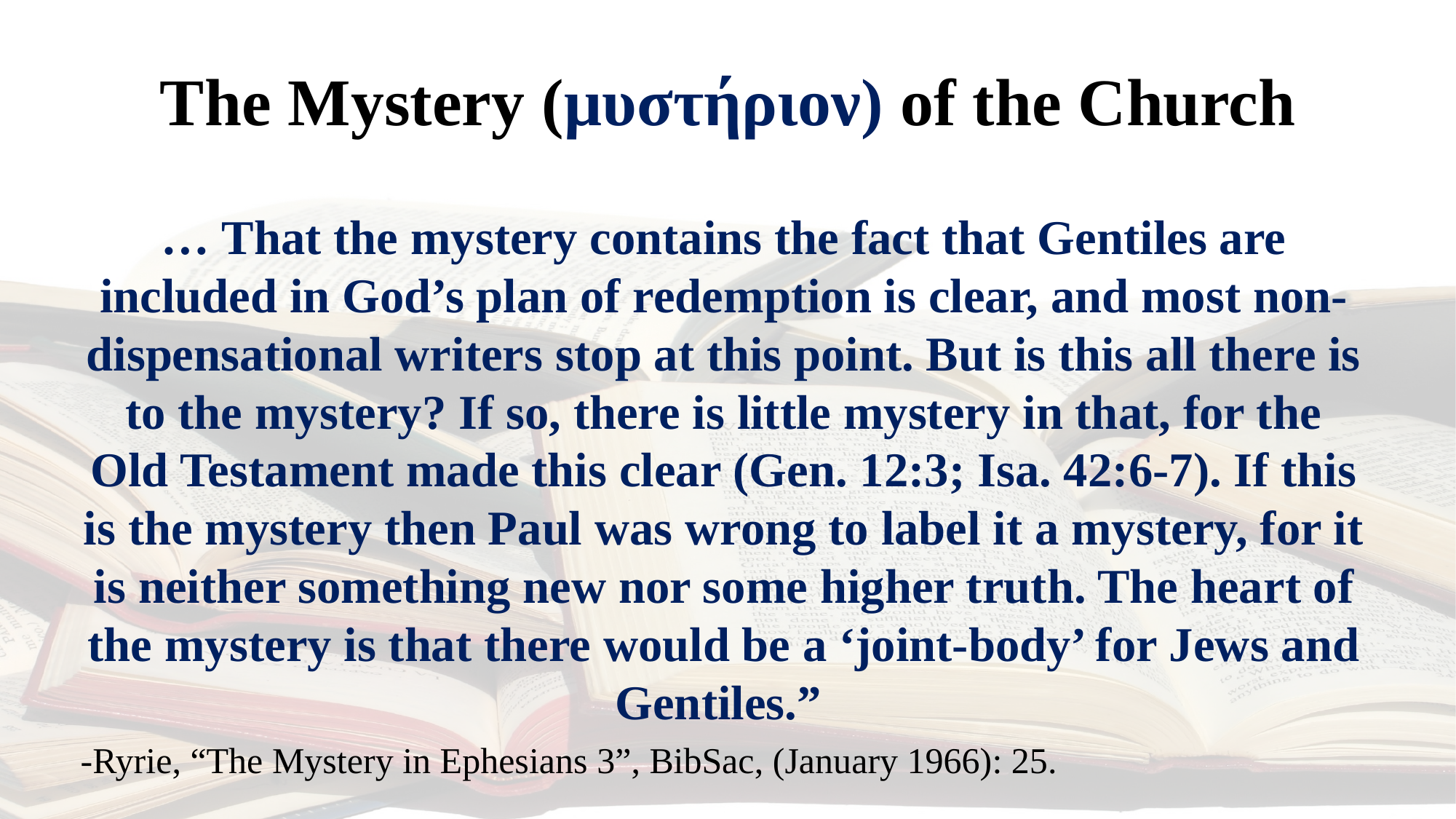

# The Mystery (μυστήριον) of the Church
… That the mystery contains the fact that Gentiles are included in God’s plan of redemption is clear, and most non-dispensational writers stop at this point. But is this all there is to the mystery? If so, there is little mystery in that, for the Old Testament made this clear (Gen. 12:3; Isa. 42:6-7). If this is the mystery then Paul was wrong to label it a mystery, for it is neither something new nor some higher truth. The heart of the mystery is that there would be a ‘joint-body’ for Jews and Gentiles.”
-Ryrie, “The Mystery in Ephesians 3”, BibSac, (January 1966): 25.